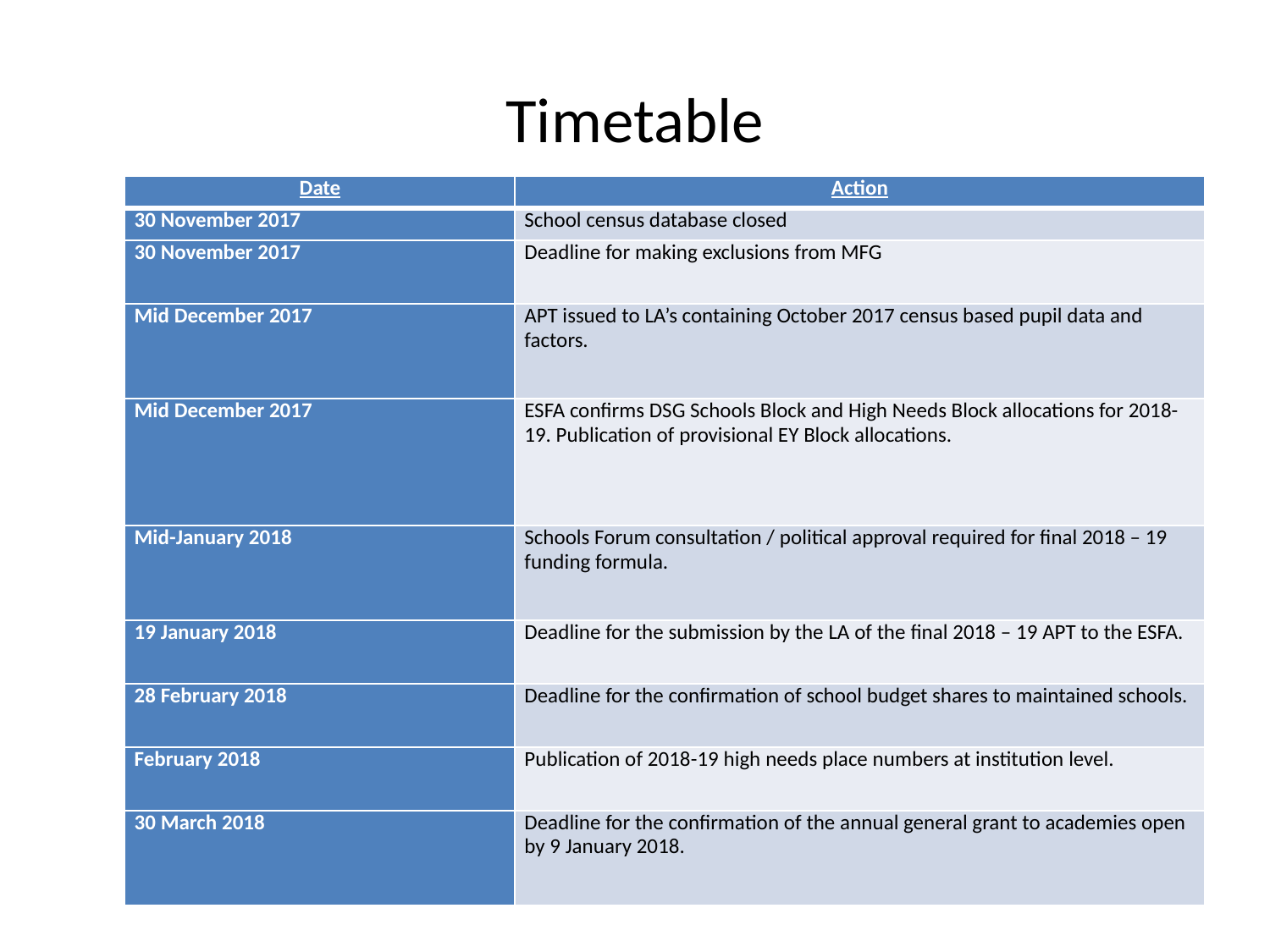

# Timetable
| Date | Action |
| --- | --- |
| 30 November 2017 | School census database closed |
| 30 November 2017 | Deadline for making exclusions from MFG |
| Mid December 2017 | APT issued to LA’s containing October 2017 census based pupil data and factors. |
| Mid December 2017 | ESFA confirms DSG Schools Block and High Needs Block allocations for 2018-19. Publication of provisional EY Block allocations. |
| Mid-January 2018 | Schools Forum consultation / political approval required for final 2018 – 19 funding formula. |
| 19 January 2018 | Deadline for the submission by the LA of the final 2018 – 19 APT to the ESFA. |
| 28 February 2018 | Deadline for the confirmation of school budget shares to maintained schools. |
| February 2018 | Publication of 2018-19 high needs place numbers at institution level. |
| 30 March 2018 | Deadline for the confirmation of the annual general grant to academies open by 9 January 2018. |